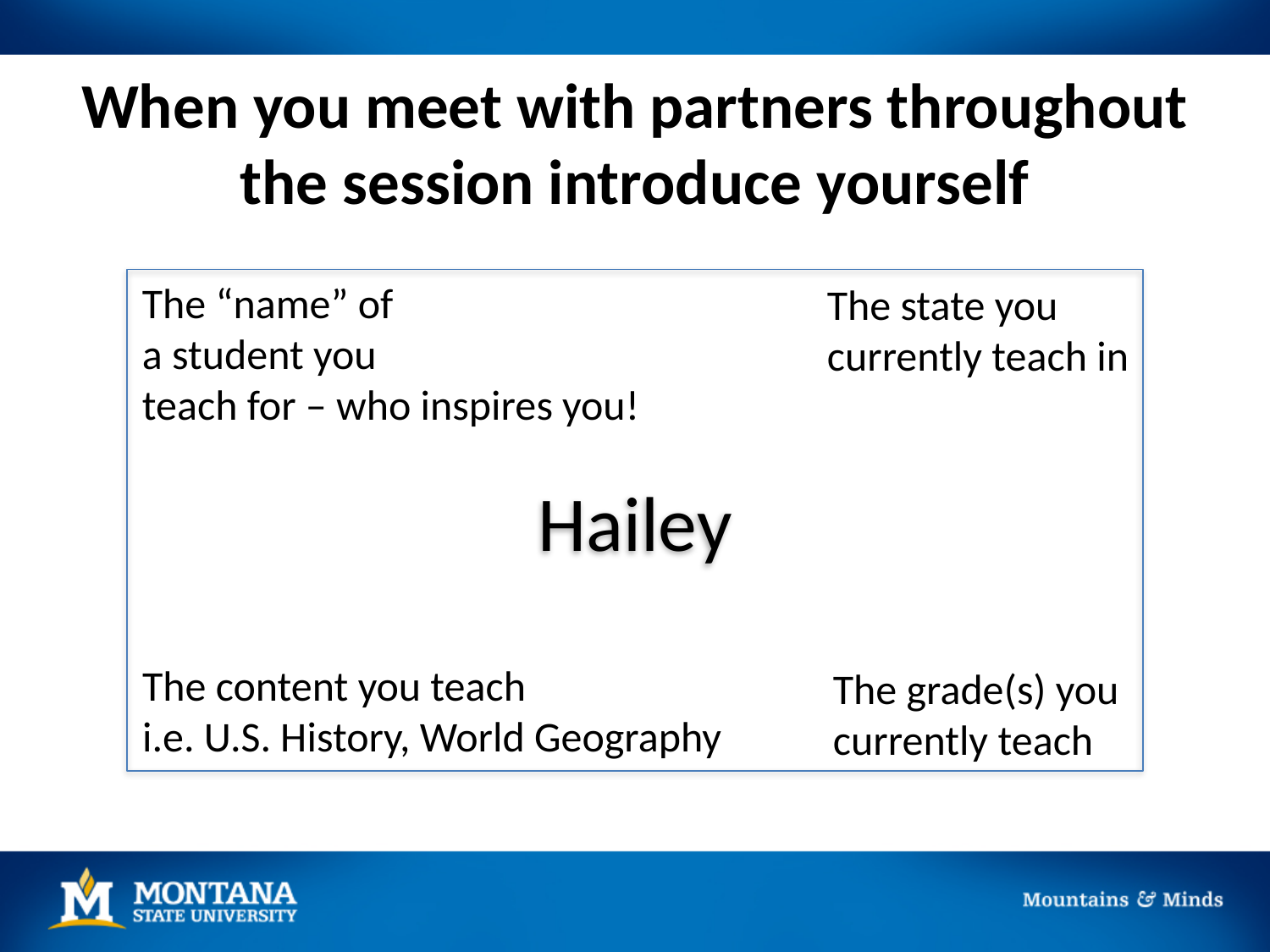

# When you meet with partners throughout the session introduce yourself
Hailey
The “name” of
a student you
teach for – who inspires you!
The state you
currently teach in
The content you teach
i.e. U.S. History, World Geography
The grade(s) you
currently teach